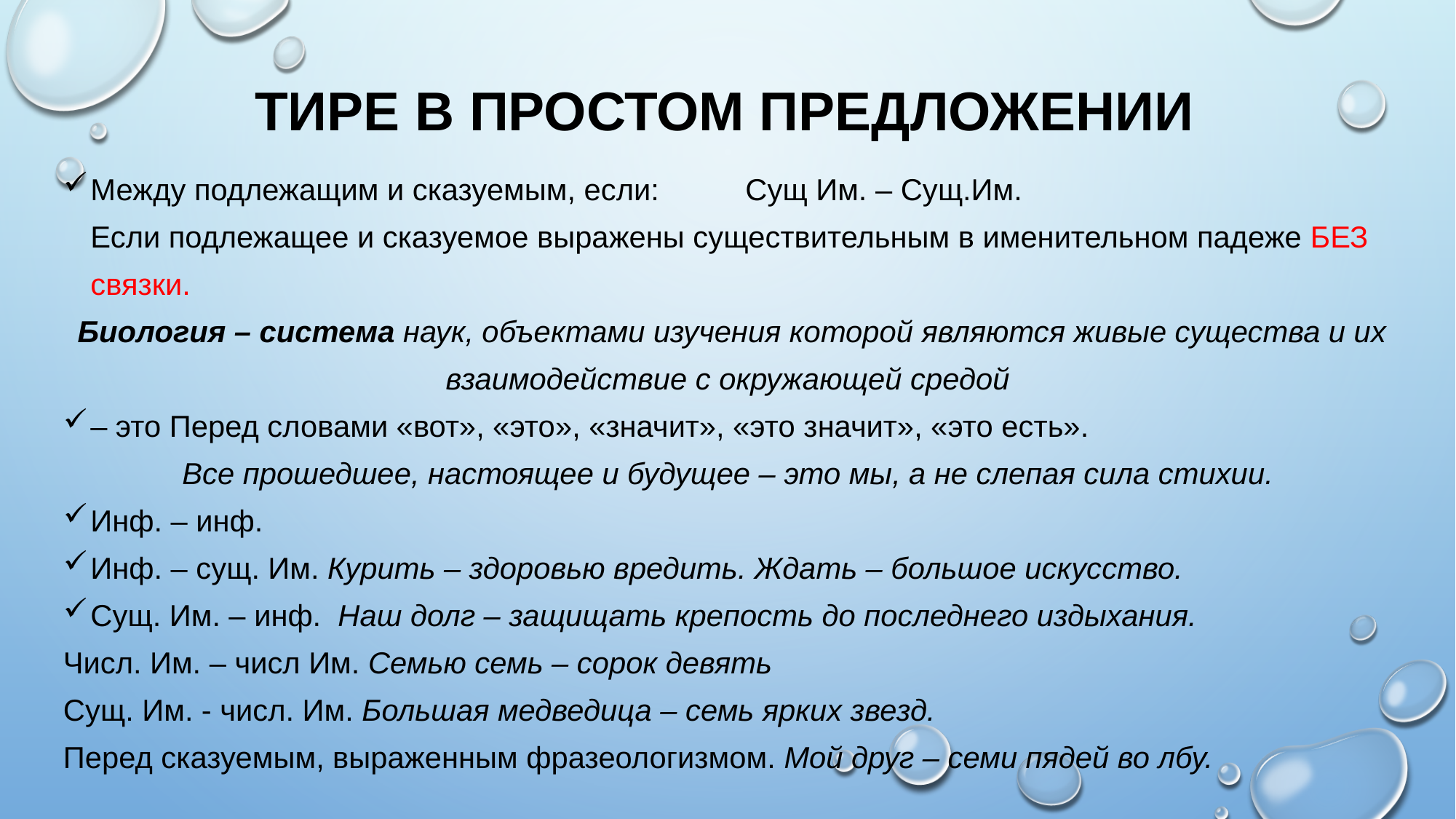

# ТИРЕ В ПРОСТОМ ПРЕДЛОЖЕНИИ
Между подлежащим и сказуемым, если:	Сущ Им. – Сущ.Им. 
Если подлежащее и сказуемое выражены существительным в именительном падеже БЕЗ связки.
 Биология – система наук, объектами изучения которой являются живые существа и их взаимодействие с окружающей средой
– это Перед словами «вот», «это», «значит», «это значит», «это есть».
Все прошедшее, настоящее и будущее – это мы, а не слепая сила стихии.
Инф. – инф.
Инф. – сущ. Им. Курить – здоровью вредить. Ждать – большое искусство.
Сущ. Им. – инф.  Наш долг – защищать крепость до последнего издыхания.
Числ. Им. – числ Им. Семью семь – сорок девять
Сущ. Им. - числ. Им. Большая медведица – семь ярких звезд.
Перед сказуемым, выраженным фразеологизмом. Мой друг – семи пядей во лбу.